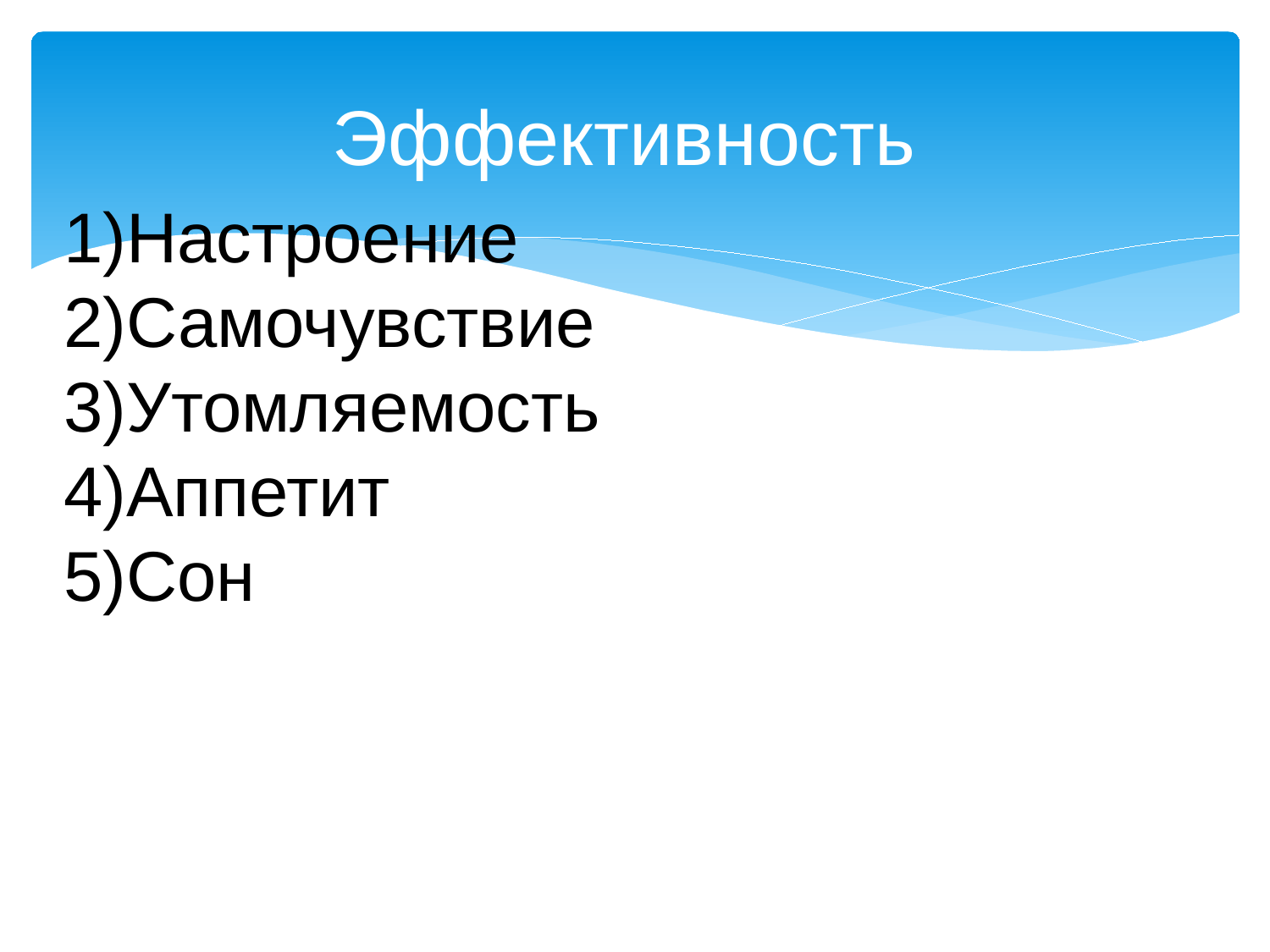

# Эффективность
Настроение
Самочувствие
Утомляемость
Аппетит
Сон